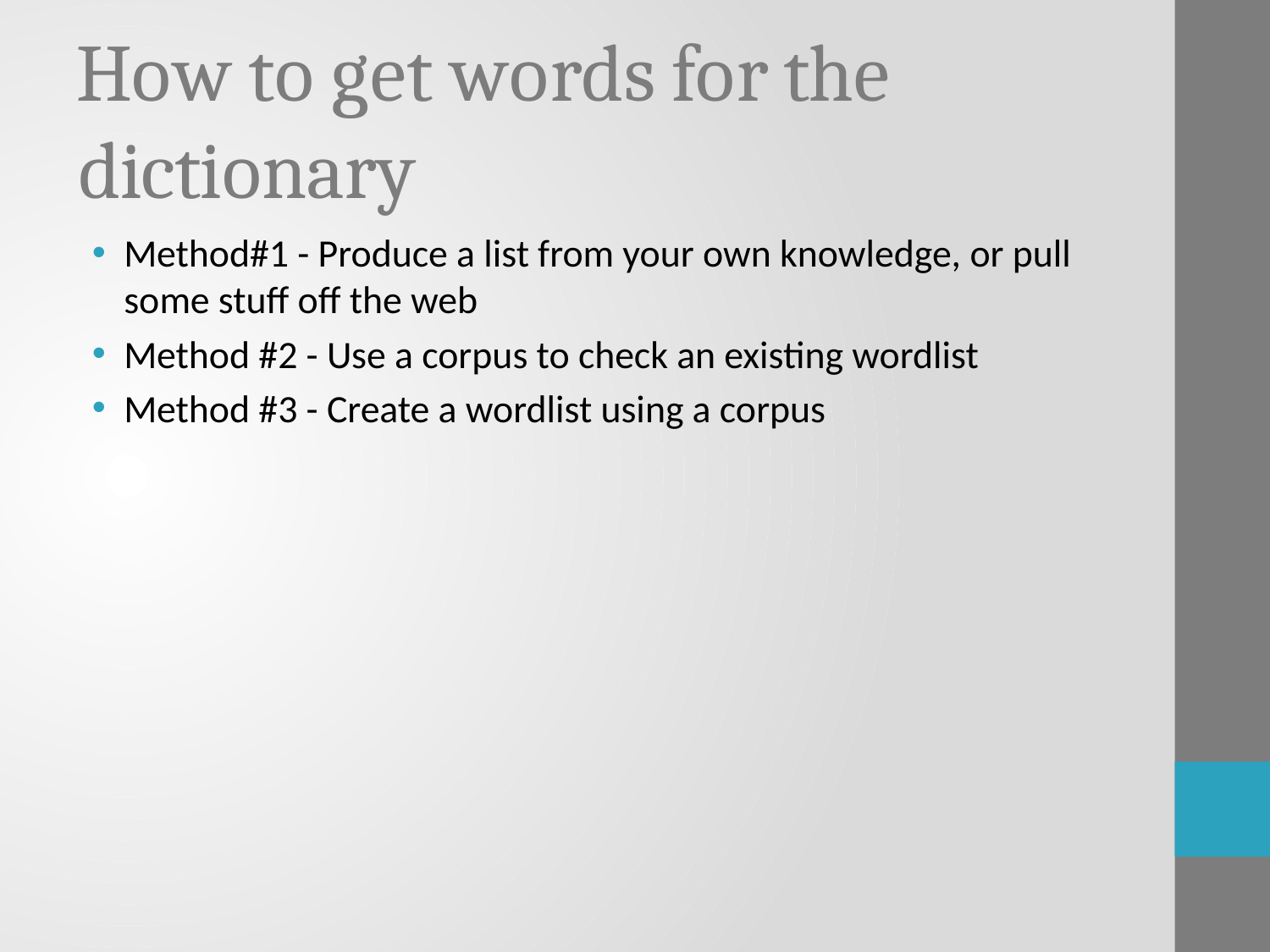

# How to get words for the dictionary
Method#1 - Produce a list from your own knowledge, or pull some stuff off the web
Method #2 - Use a corpus to check an existing wordlist
Method #3 - Create a wordlist using a corpus